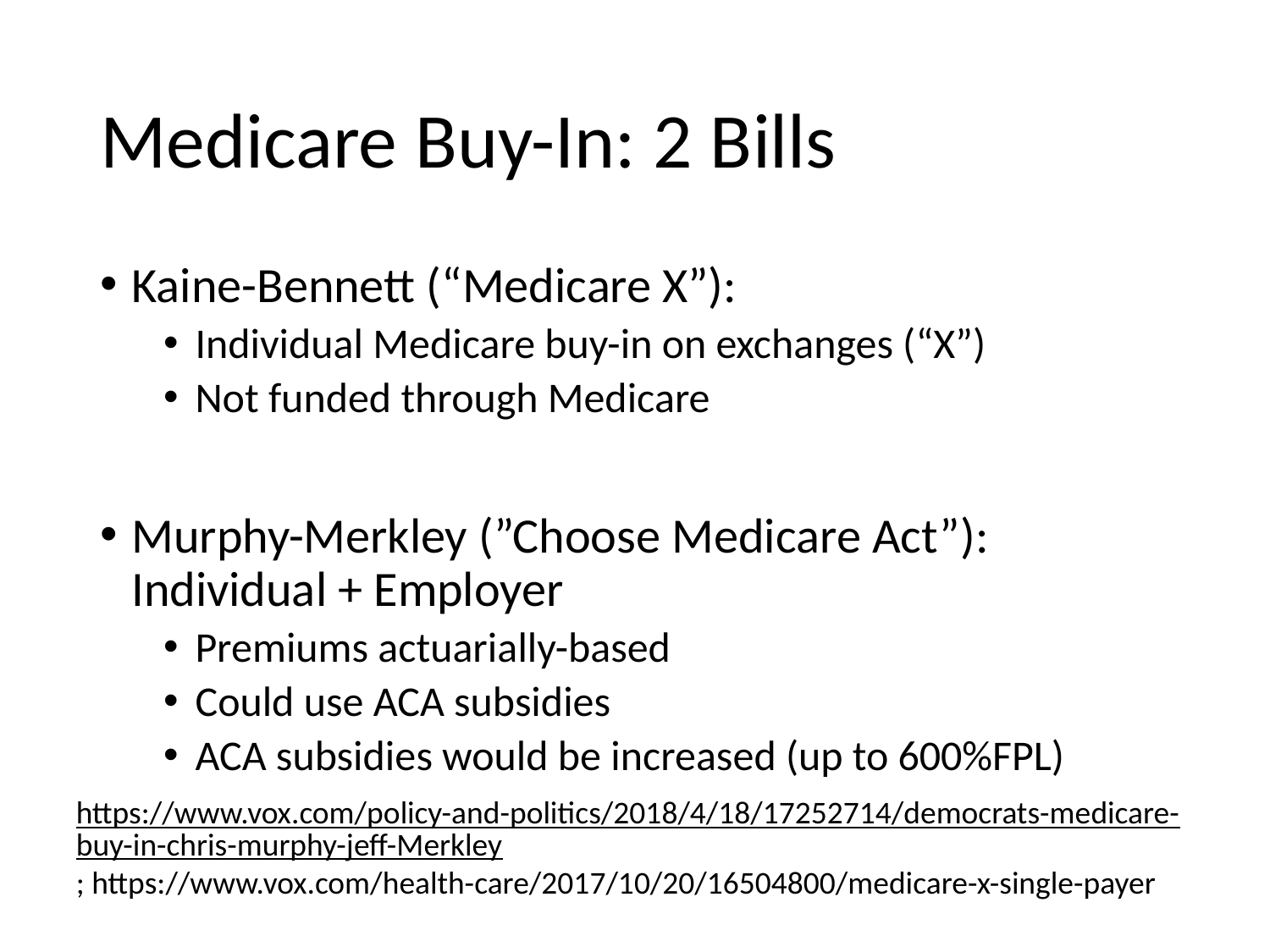

# Medicare Buy-In: 2 Bills
Kaine-Bennett (“Medicare X”):
Individual Medicare buy-in on exchanges (“X”)
Not funded through Medicare

Murphy-Merkley (”Choose Medicare Act”): Individual + Employer
Premiums actuarially-based
Could use ACA subsidies
ACA subsidies would be increased (up to 600%FPL)
https://www.vox.com/policy-and-politics/2018/4/18/17252714/democrats-medicare-buy-in-chris-murphy-jeff-Merkley; https://www.vox.com/health-care/2017/10/20/16504800/medicare-x-single-payer